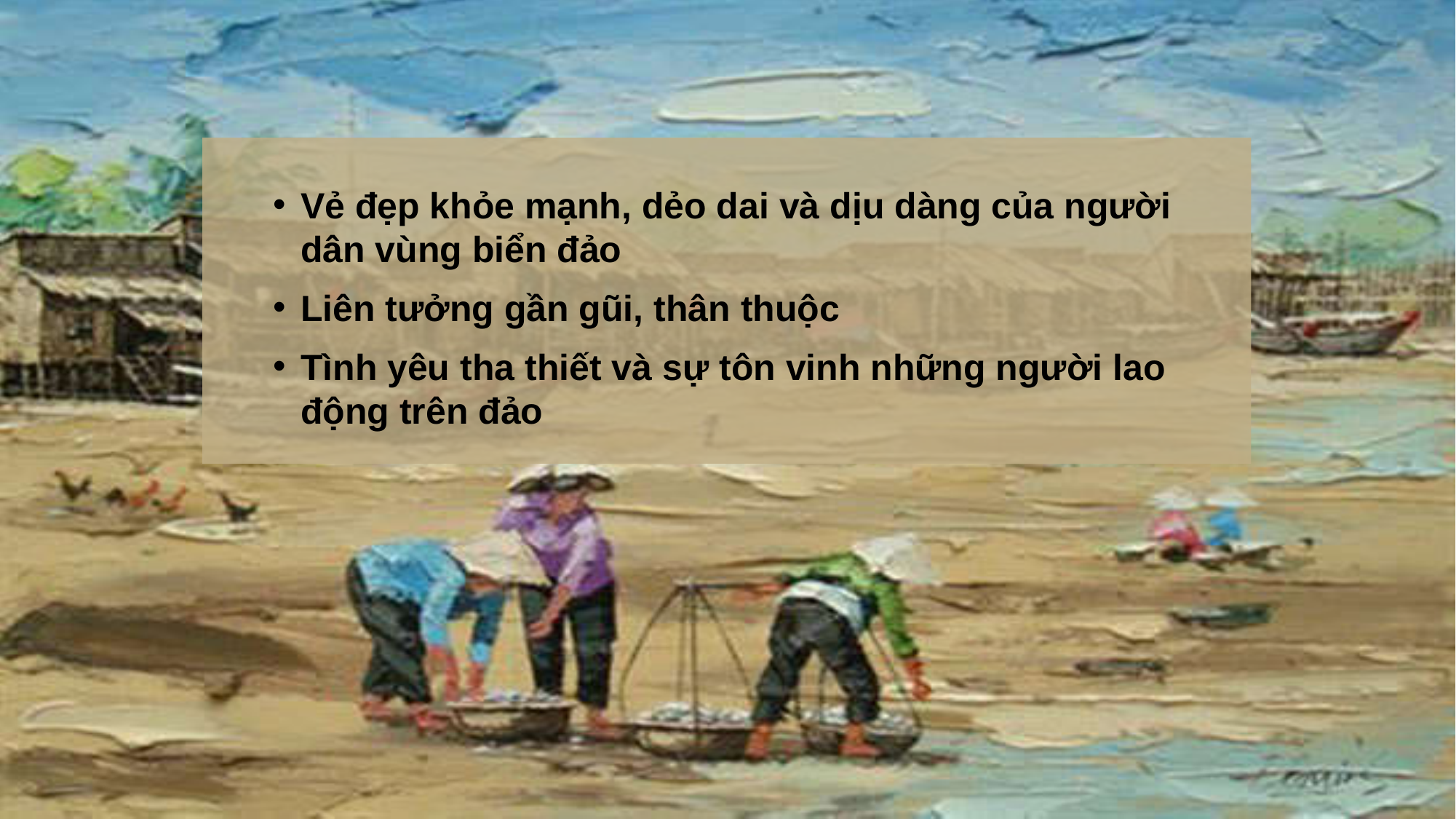

Vẻ đẹp khỏe mạnh, dẻo dai và dịu dàng của người dân vùng biển đảo
Liên tưởng gần gũi, thân thuộc
Tình yêu tha thiết và sự tôn vinh những người lao động trên đảo